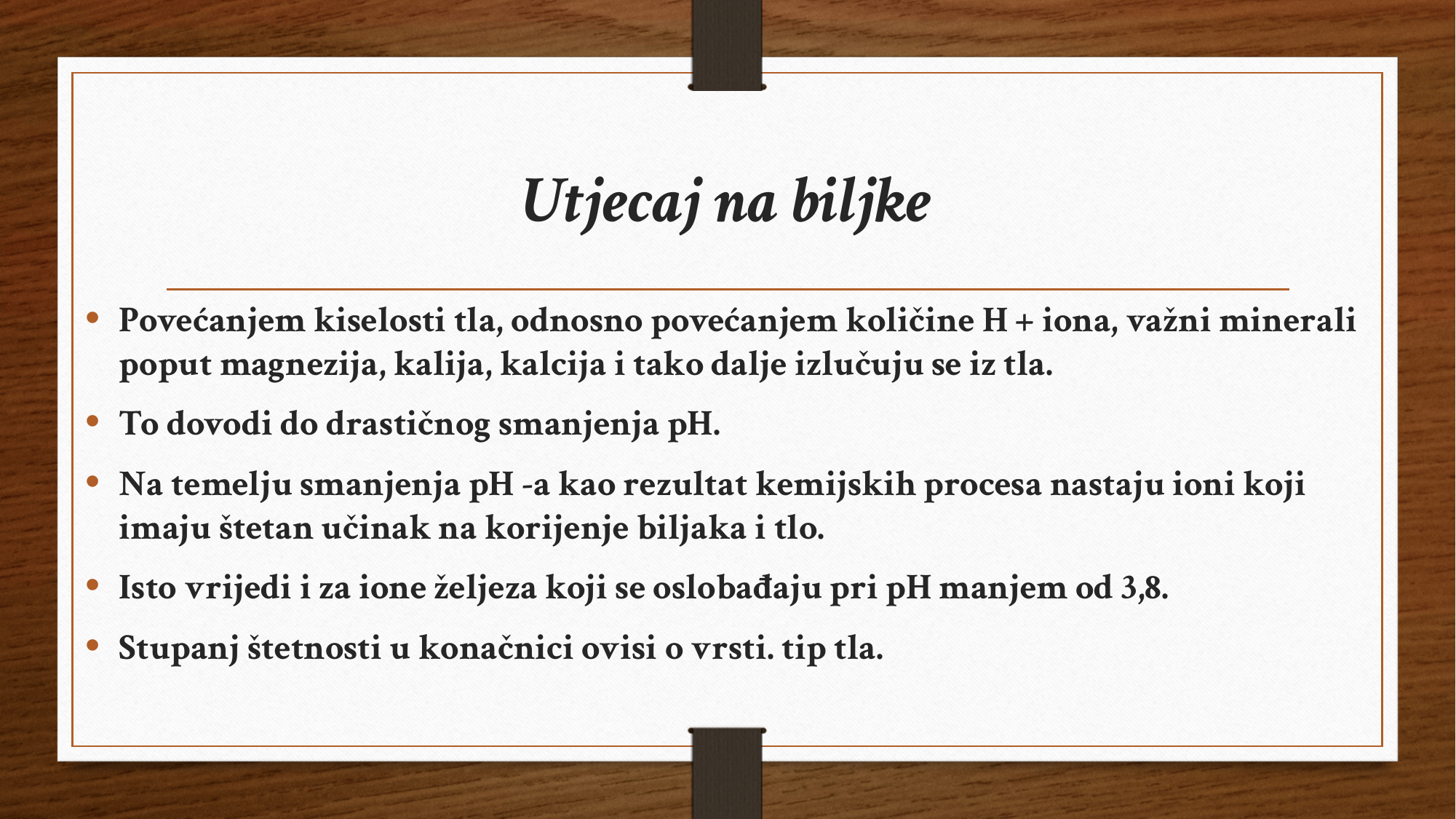

# Utjecaj na biljke
Povećanjem kiselosti tla, odnosno povećanjem količine H + iona, važni minerali poput magnezija, kalija, kalcija i tako dalje izlučuju se iz tla.
To dovodi do drastičnog smanjenja pH.
Na temelju smanjenja pH -a kao rezultat kemijskih procesa nastaju ioni koji imaju štetan učinak na korijenje biljaka i tlo.
Isto vrijedi i za ione željeza koji se oslobađaju pri pH manjem od 3,8.
Stupanj štetnosti u konačnici ovisi o vrsti. tip tla.